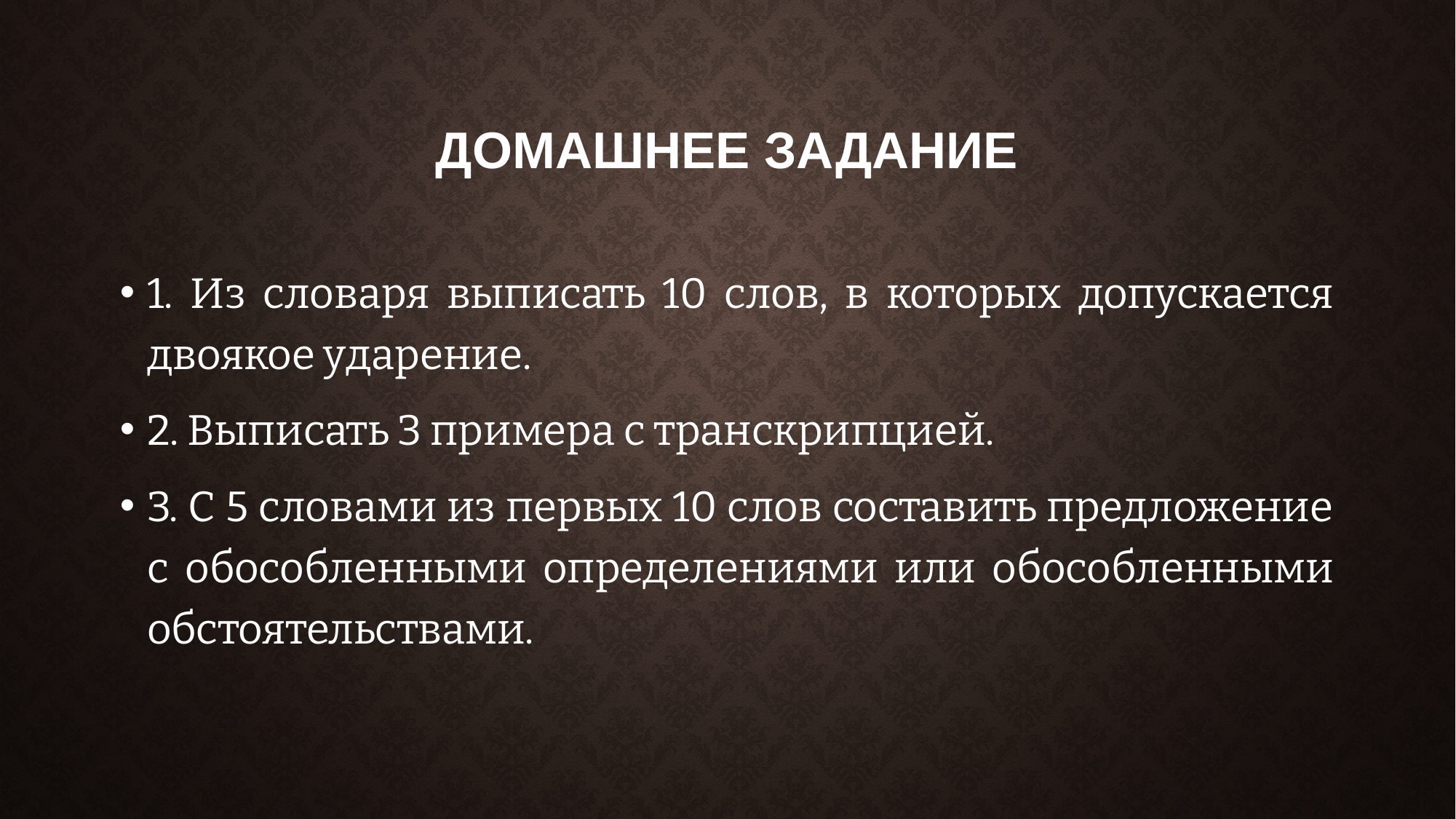

# Домашнее задание
1. Из словаря выписать 10 слов, в которых допускается двоякое ударение.
2. Выписать 3 примера с транскрипцией.
3. С 5 словами из первых 10 слов составить предложение с обособленными определениями или обособленными обстоятельствами.